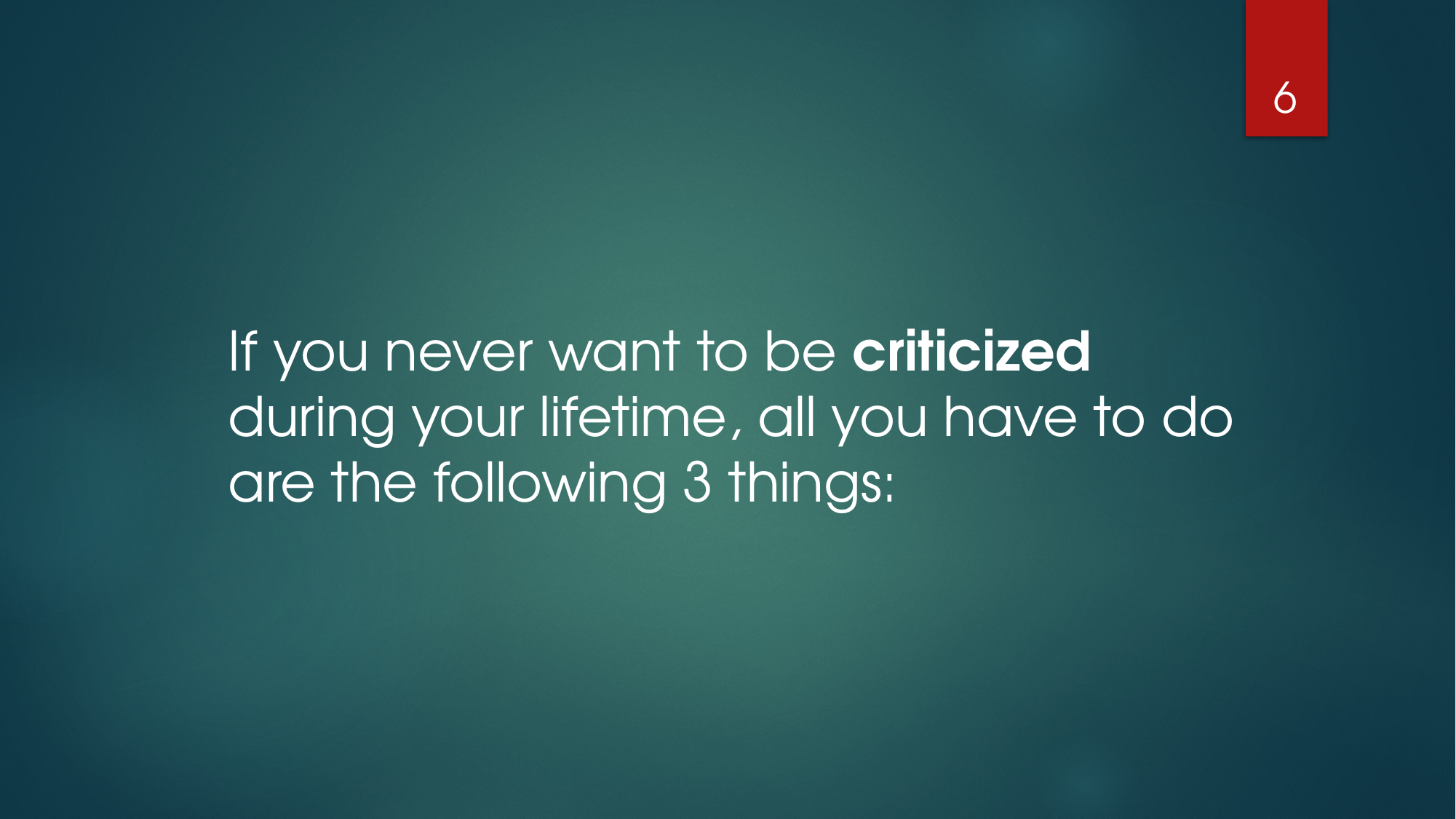

6
If you never want to be criticized during your lifetime, all you have to do are the following 3 things: